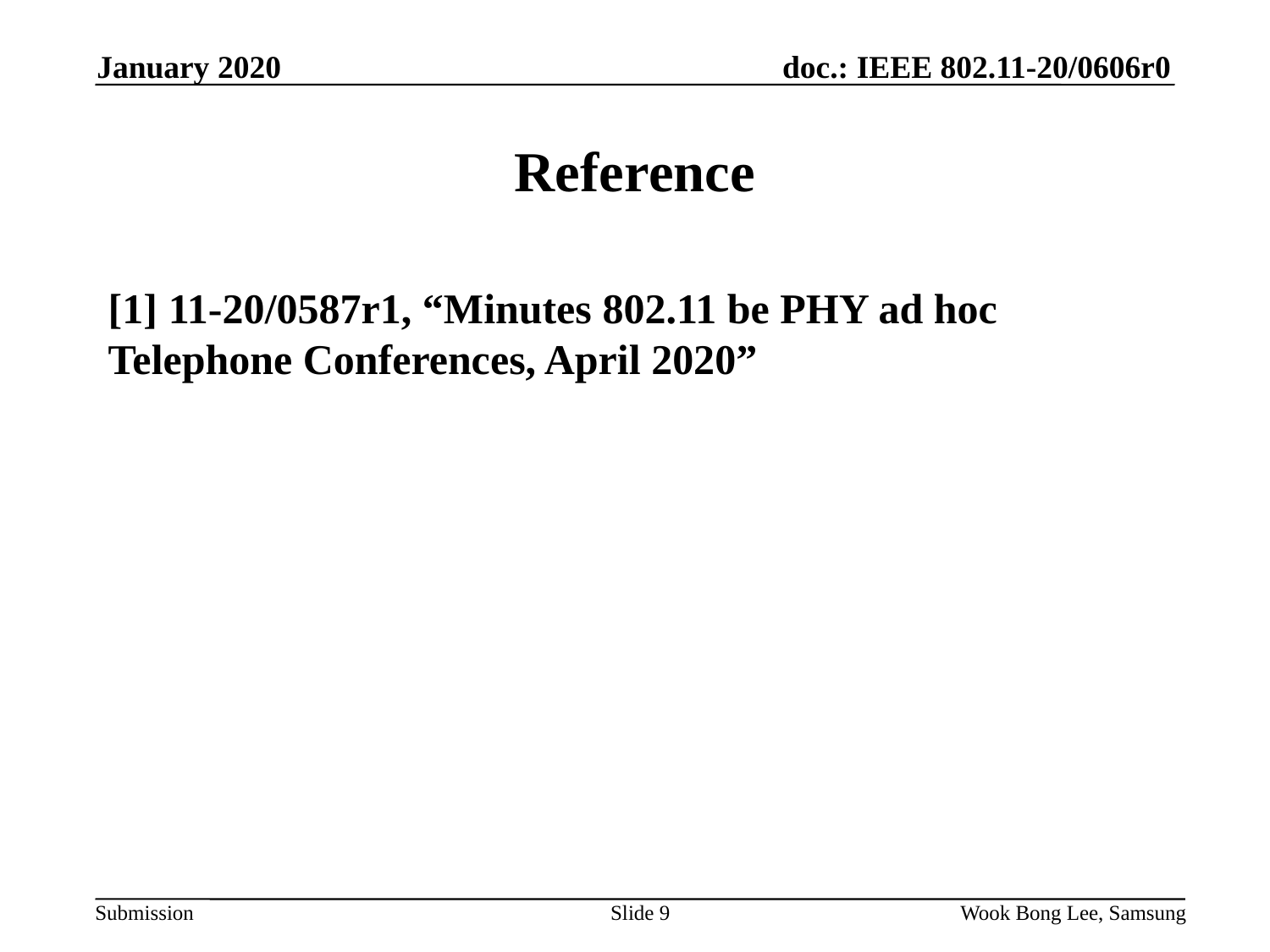

January 2020
# Reference
[1] 11-20/0587r1, “Minutes 802.11 be PHY ad hoc Telephone Conferences, April 2020”

Slide 9
Wook Bong Lee, Samsung